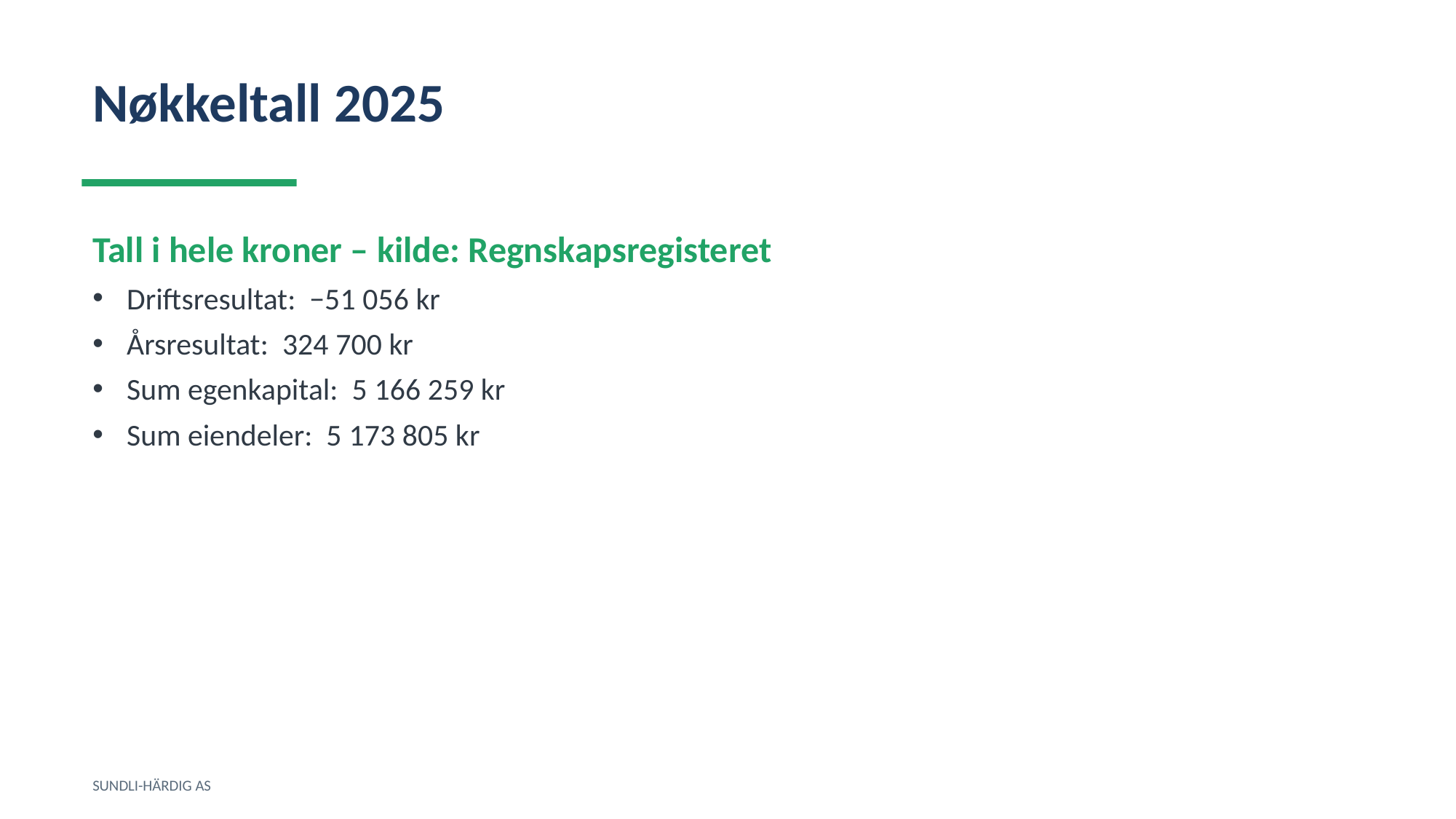

Nøkkeltall 2025

Tall i hele kroner – kilde: Regnskapsregisteret
Driftsresultat:  −51 056 kr
Årsresultat:  324 700 kr
Sum egenkapital:  5 166 259 kr
Sum eiendeler:  5 173 805 kr
SUNDLI-HÄRDIG AS